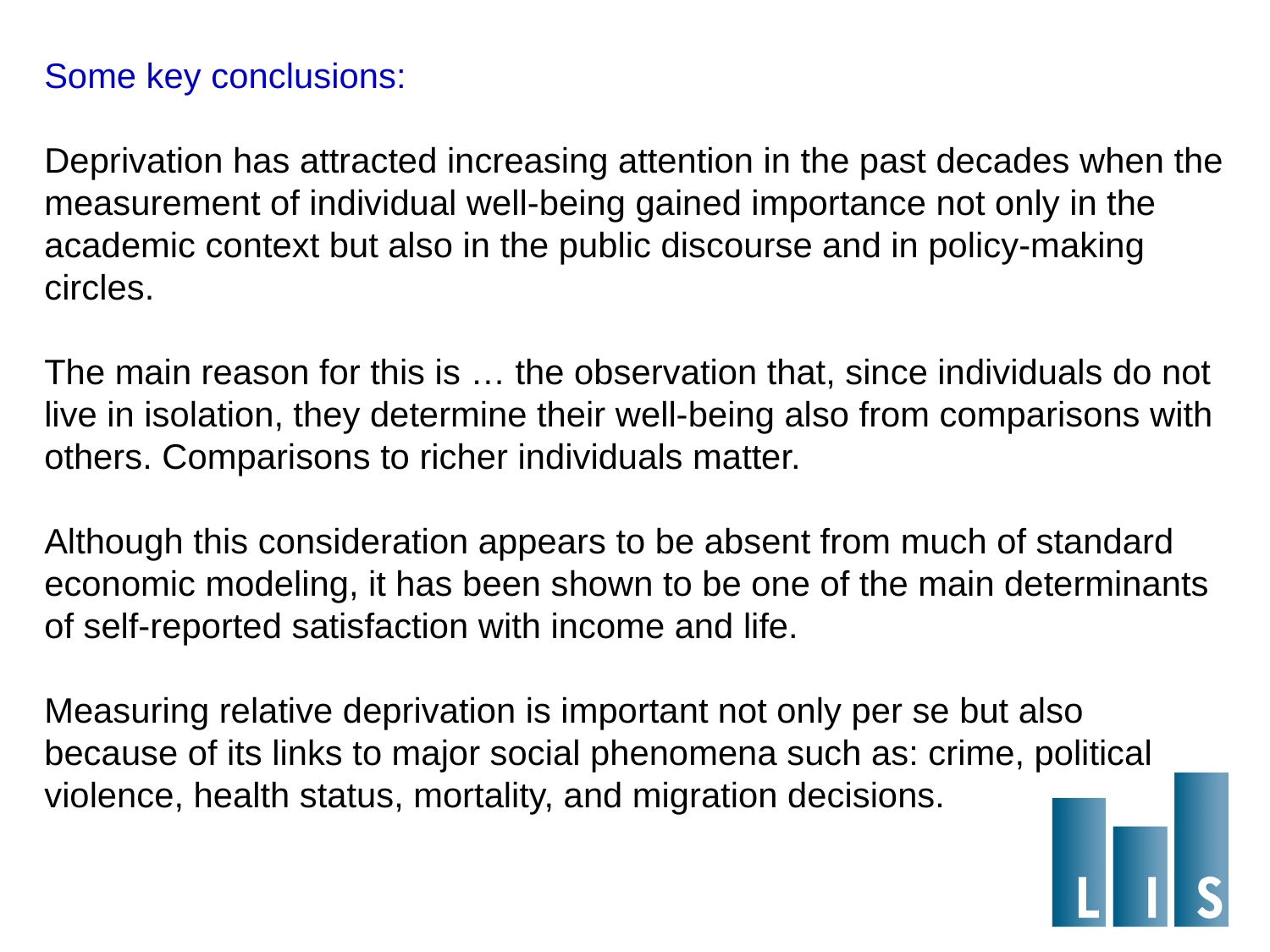

Some key conclusions:

Deprivation has attracted increasing attention in the past decades when the measurement of individual well-being gained importance not only in the academic context but also in the public discourse and in policy-making circles.

The main reason for this is … the observation that, since individuals do not live in isolation, they determine their well-being also from comparisons with others. Comparisons to richer individuals matter.

Although this consideration appears to be absent from much of standard economic modeling, it has been shown to be one of the main determinants of self-reported satisfaction with income and life.

Measuring relative deprivation is important not only per se but also because of its links to major social phenomena such as: crime, political violence, health status, mortality, and migration decisions.